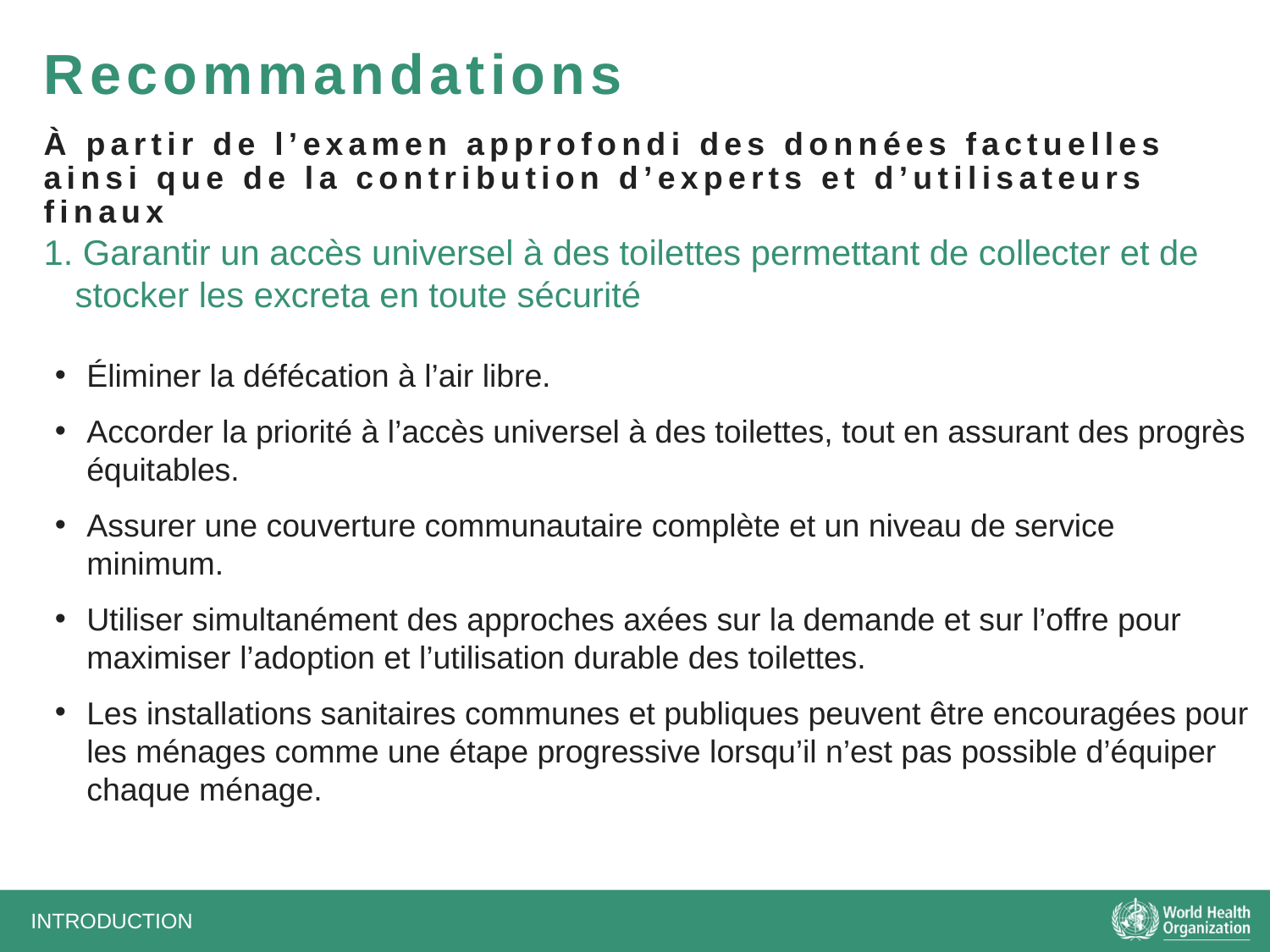

Recommandations
À partir de l’examen approfondi des données factuelles ainsi que de la contribution d’experts et d’utilisateurs finaux
1. Garantir un accès universel à des toilettes permettant de collecter et de stocker les excreta en toute sécurité
Éliminer la défécation à l’air libre.
Accorder la priorité à l’accès universel à des toilettes, tout en assurant des progrès équitables.
Assurer une couverture communautaire complète et un niveau de service minimum.
Utiliser simultanément des approches axées sur la demande et sur l’offre pour maximiser l’adoption et l’utilisation durable des toilettes.
Les installations sanitaires communes et publiques peuvent être encouragées pour les ménages comme une étape progressive lorsqu’il n’est pas possible d’équiper chaque ménage.
INTRODUCTION